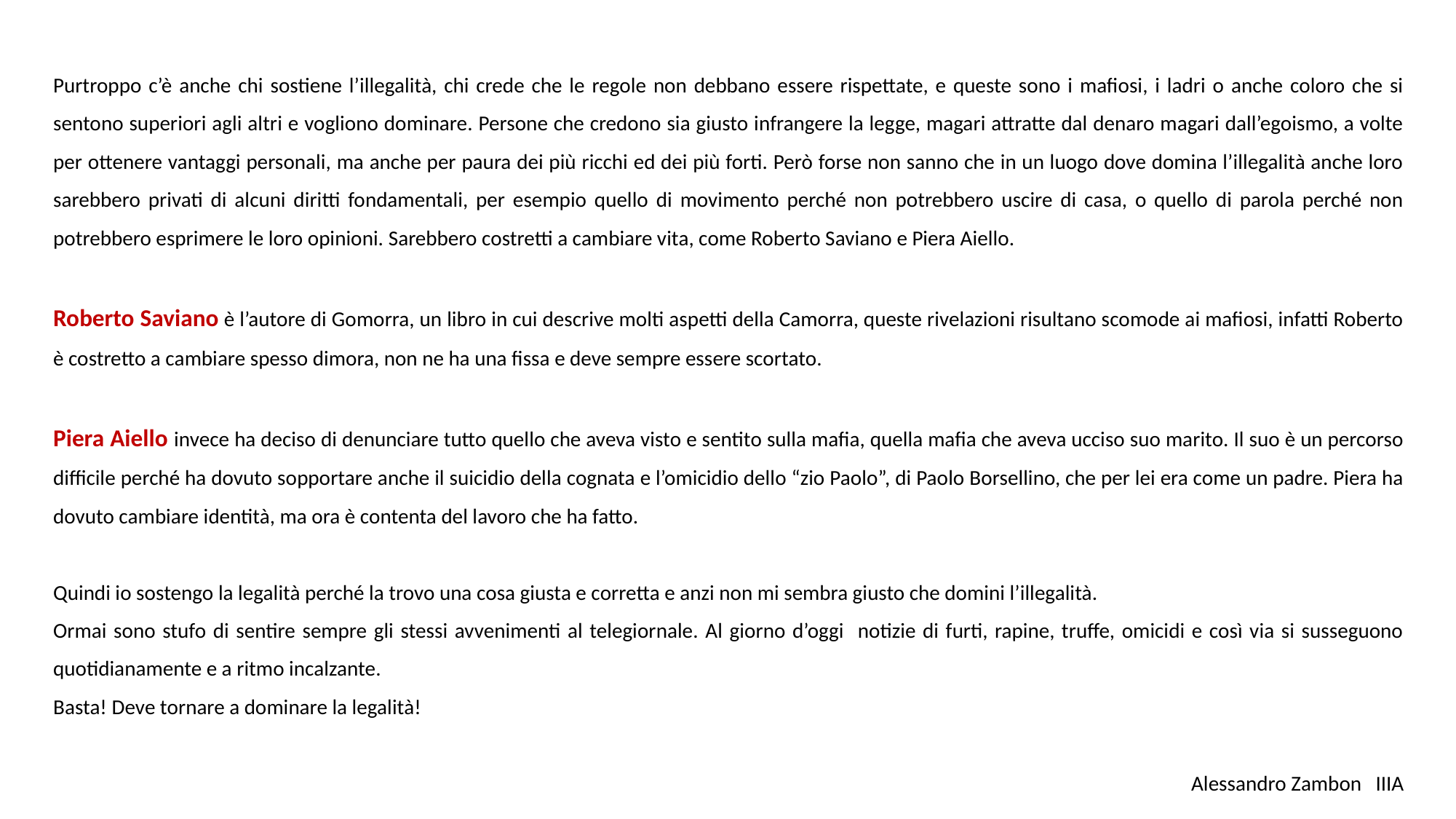

Purtroppo c’è anche chi sostiene l’illegalità, chi crede che le regole non debbano essere rispettate, e queste sono i mafiosi, i ladri o anche coloro che si sentono superiori agli altri e vogliono dominare. Persone che credono sia giusto infrangere la legge, magari attratte dal denaro magari dall’egoismo, a volte per ottenere vantaggi personali, ma anche per paura dei più ricchi ed dei più forti. Però forse non sanno che in un luogo dove domina l’illegalità anche loro sarebbero privati di alcuni diritti fondamentali, per esempio quello di movimento perché non potrebbero uscire di casa, o quello di parola perché non potrebbero esprimere le loro opinioni. Sarebbero costretti a cambiare vita, come Roberto Saviano e Piera Aiello.

Roberto Saviano è l’autore di Gomorra, un libro in cui descrive molti aspetti della Camorra, queste rivelazioni risultano scomode ai mafiosi, infatti Roberto è costretto a cambiare spesso dimora, non ne ha una fissa e deve sempre essere scortato.

Piera Aiello invece ha deciso di denunciare tutto quello che aveva visto e sentito sulla mafia, quella mafia che aveva ucciso suo marito. Il suo è un percorso difficile perché ha dovuto sopportare anche il suicidio della cognata e l’omicidio dello “zio Paolo”, di Paolo Borsellino, che per lei era come un padre. Piera ha dovuto cambiare identità, ma ora è contenta del lavoro che ha fatto.

Quindi io sostengo la legalità perché la trovo una cosa giusta e corretta e anzi non mi sembra giusto che domini l’illegalità.
Ormai sono stufo di sentire sempre gli stessi avvenimenti al telegiornale. Al giorno d’oggi  notizie di furti, rapine, truffe, omicidi e così via si susseguono quotidianamente e a ritmo incalzante.
Basta! Deve tornare a dominare la legalità!

                 Alessandro Zambon   IIIA